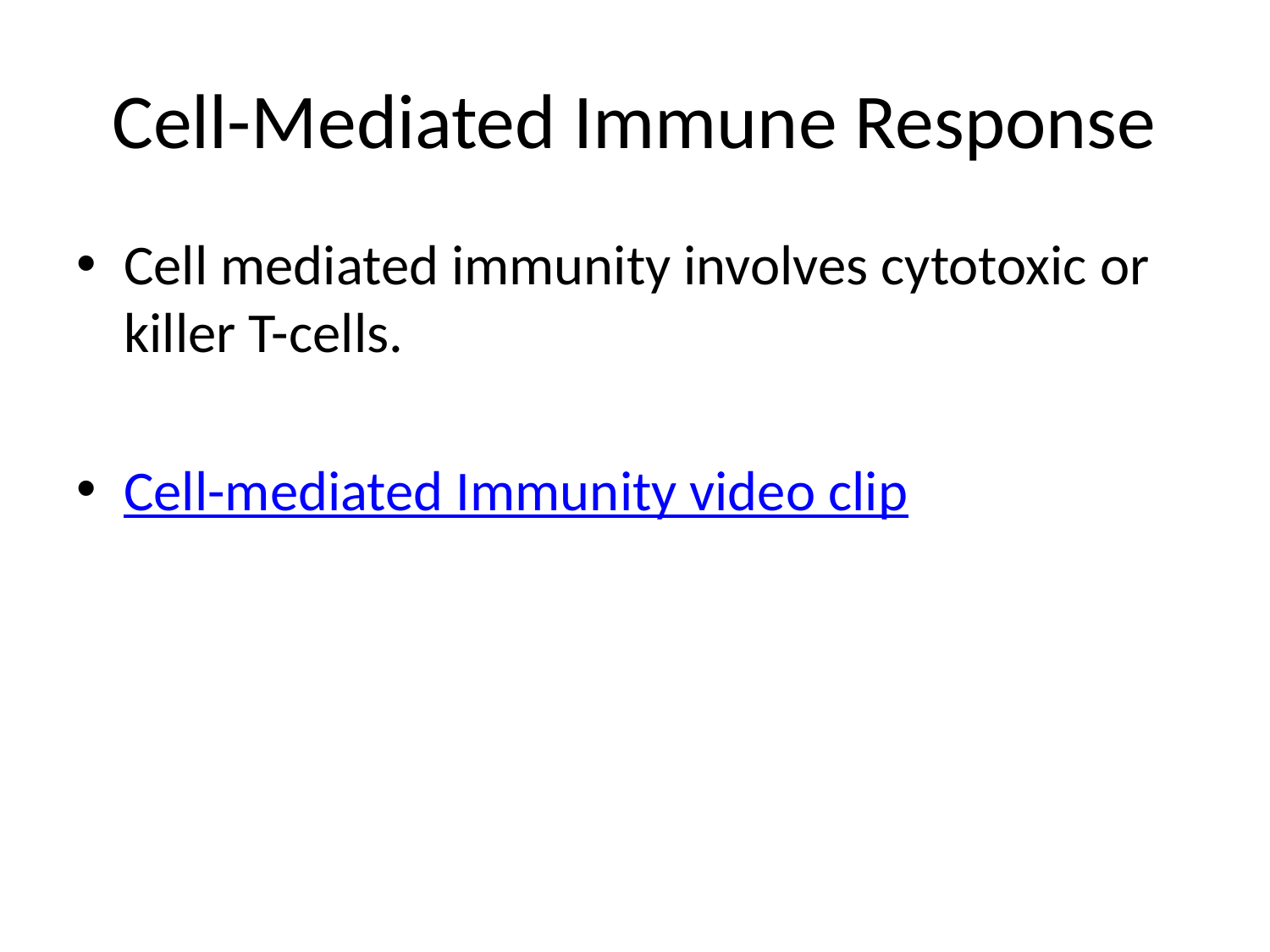

# Cell-Mediated Immune Response
Cell mediated immunity involves cytotoxic or killer T-cells.

Cell-mediated Immunity video clip